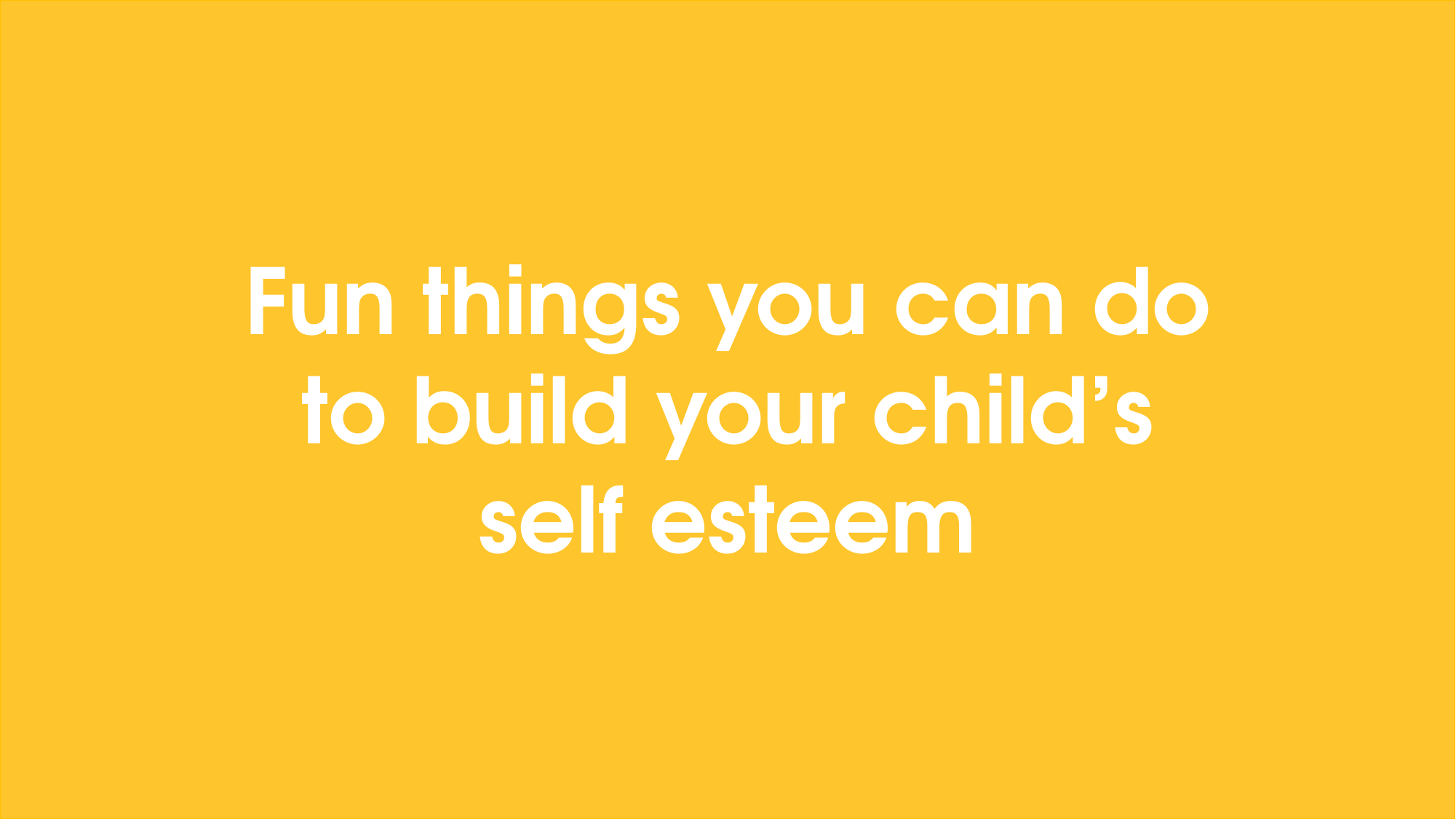

Fun things you can do to build your child’s self esteem